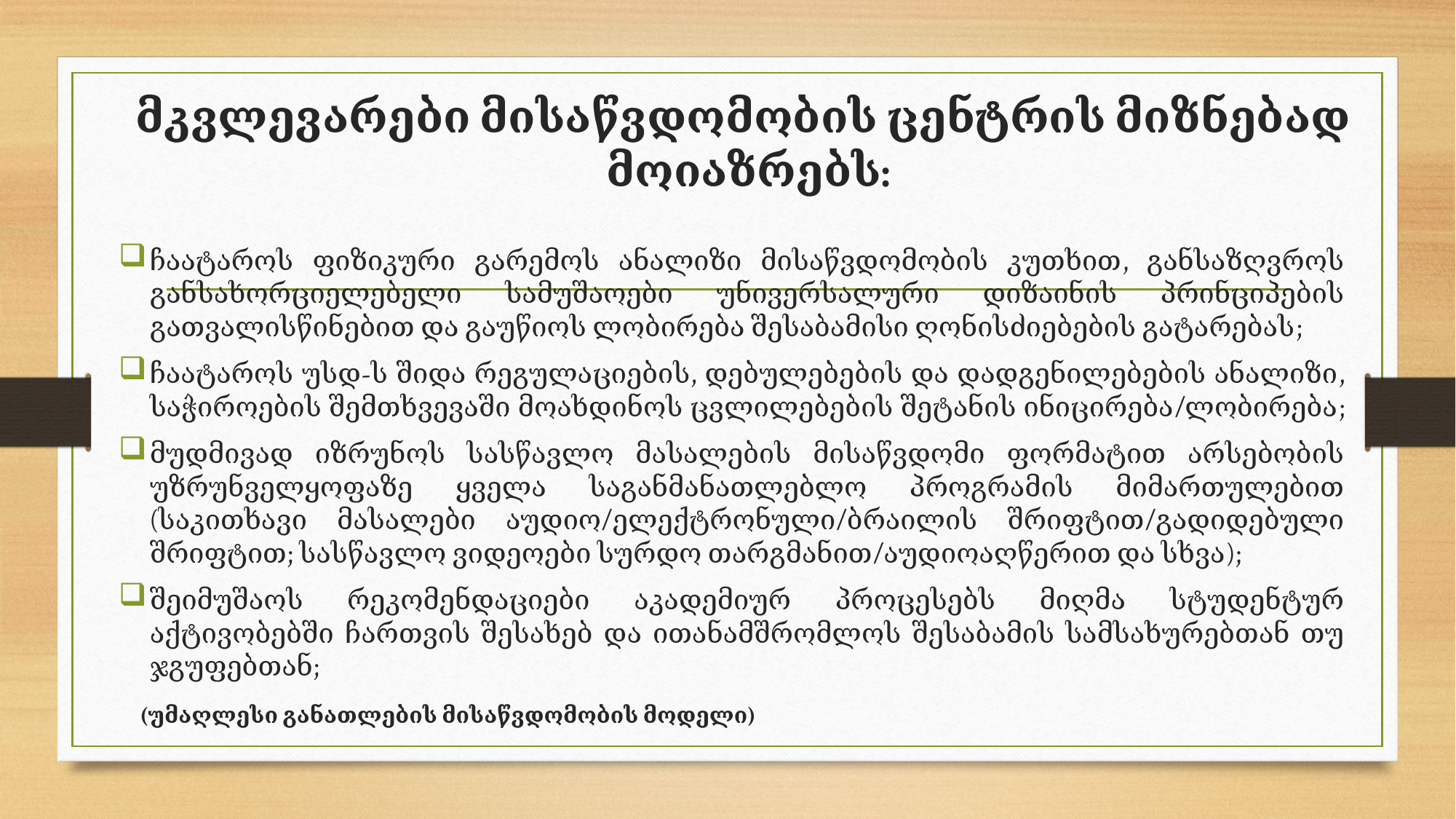

# მკვლევარები მისაწვდომობის ცენტრის მიზნებად მოიაზრებს:
ჩაატაროს ფიზიკური გარემოს ანალიზი მისაწვდომობის კუთხით, განსაზღვროს განსახორციელებელი სამუშაოები უნივერსალური დიზაინის პრინციპების გათვალისწინებით და გაუწიოს ლობირება შესაბამისი ღონისძიებების გატარებას;
ჩაატაროს უსდ-ს შიდა რეგულაციების, დებულებების და დადგენილებების ანალიზი, საჭიროების შემთხვევაში მოახდინოს ცვლილებების შეტანის ინიცირება/ლობირება;
მუდმივად იზრუნოს სასწავლო მასალების მისაწვდომი ფორმატით არსებობის უზრუნველყოფაზე ყველა საგანმანათლებლო პროგრამის მიმართულებით (საკითხავი მასალები აუდიო/ელექტრონული/ბრაილის შრიფტით/გადიდებული შრიფტით; სასწავლო ვიდეოები სურდო თარგმანით/აუდიოაღწერით და სხვა);
შეიმუშაოს რეკომენდაციები აკადემიურ პროცესებს მიღმა სტუდენტურ აქტივობებში ჩართვის შესახებ და ითანამშრომლოს შესაბამის სამსახურებთან თუ ჯგუფებთან;
    (უმაღლესი განათლების მისაწვდომობის მოდელი)